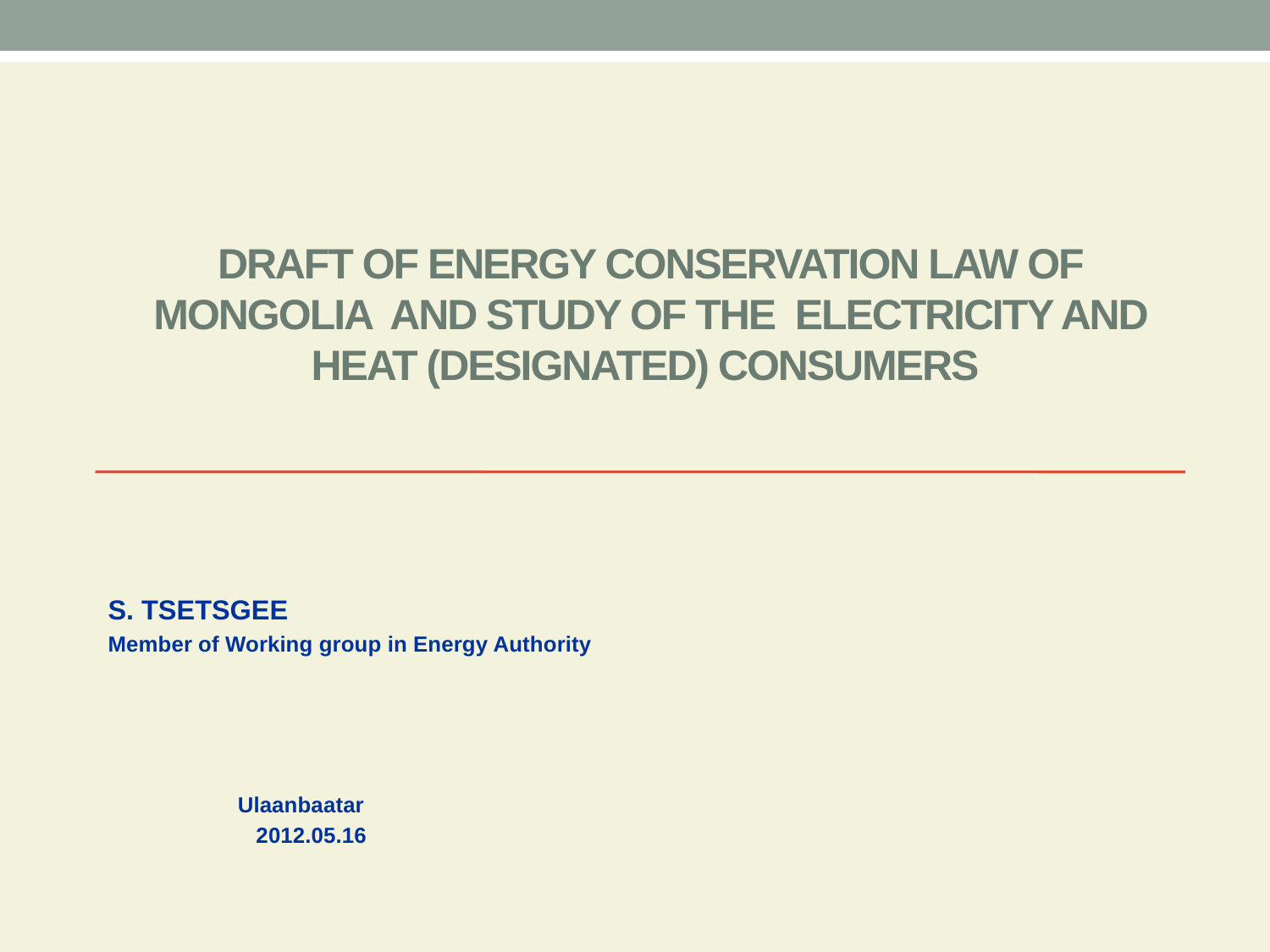

# DRAFT OF ENERGY CONSERVATION LAW OF MONGOLIA  and STUDY OF THE  ELECTRICITY AND HEAT (DESIGNATED) CONSUMERS
S. TSETSGEE
Member of Working group in Energy Authority

			     Ulaanbaatar
			        2012.05.16